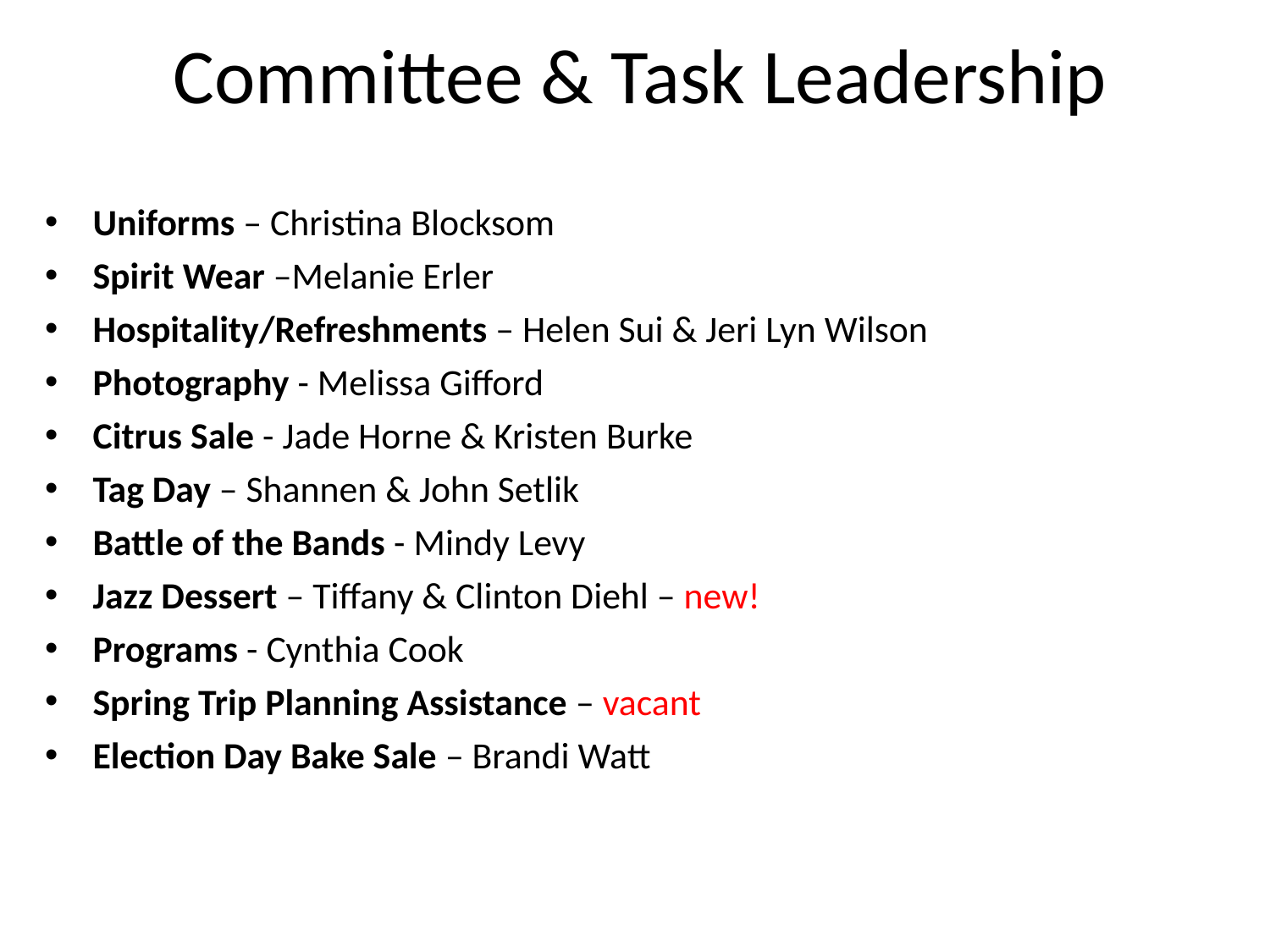

# Committee & Task Leadership
Uniforms – Christina Blocksom
Spirit Wear –Melanie Erler
Hospitality/Refreshments – Helen Sui & Jeri Lyn Wilson
Photography - Melissa Gifford
Citrus Sale - Jade Horne & Kristen Burke
Tag Day – Shannen & John Setlik
Battle of the Bands - Mindy Levy
Jazz Dessert – Tiffany & Clinton Diehl – new!
Programs - Cynthia Cook
Spring Trip Planning Assistance – vacant
Election Day Bake Sale – Brandi Watt